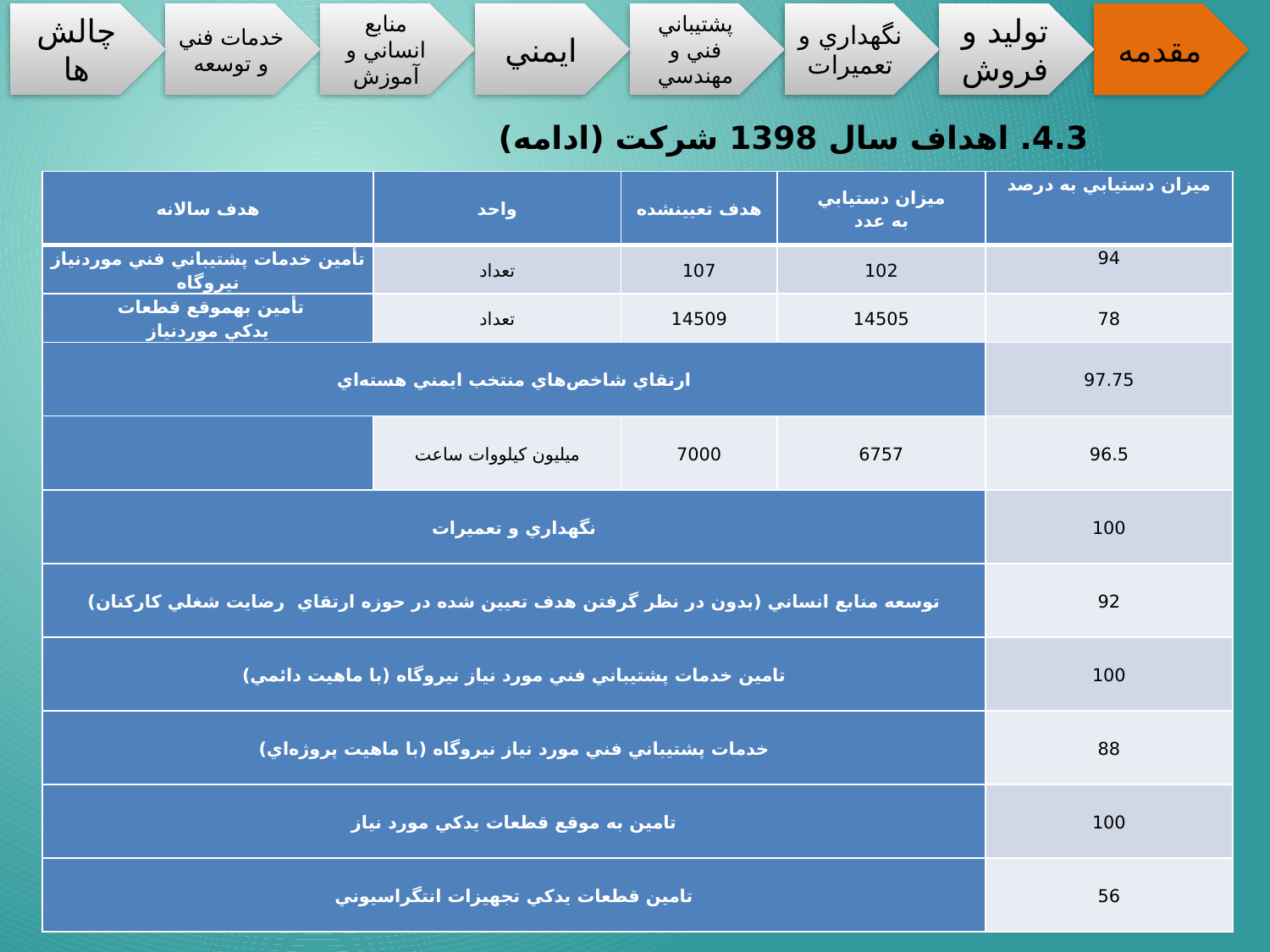

مقدمه
توليد و فروش
نگهداري و تعميرات
پشتيباني فني و مهندسي
ايمني
منابع انساني و آموزش
چالش ها
خدمات فني و توسعه
4.3. اهداف سال 1398 شركت (ادامه)
| هدف سالانه | واحد | هدف تعيين‎شده | ميزان دستيابي به عدد | ميزان دستيابي به درصد |
| --- | --- | --- | --- | --- |
| تأمین خدمات پشتيباني فني موردنیاز نيروگاه | تعداد | 107 | 102 | 94 |
| تأمین به‎موقع قطعات يدكي موردنیاز | تعداد | 14509 | 14505 | 78 |
| ارتقاي شاخص‌هاي منتخب ايمني هسته‌اي |  |  |  | 97.75 |
|  | ميليون کيلووات ساعت | 7000 | 6757 | 96.5 |
| نگهداري و تعميرات |  |  |  | 100 |
| توسعه منابع انساني (بدون در نظر گرفتن هدف تعيين شده در حوزه ارتقاي رضايت شغلي کارکنان) |  |  |  | 92 |
| تامين خدمات پشتيباني فني مورد نياز نيروگاه (با ماهيت دائمي) |  |  |  | 100 |
| خدمات پشتيباني فني مورد نياز نيروگاه (با ماهيت پروژه‌اي) |  |  |  | 88 |
| تامين به موقع قطعات يدکي مورد نياز |  |  |  | 100 |
| تامين قطعات يدکي تجهيزات انتگراسيوني |  |  |  | 56 |
18